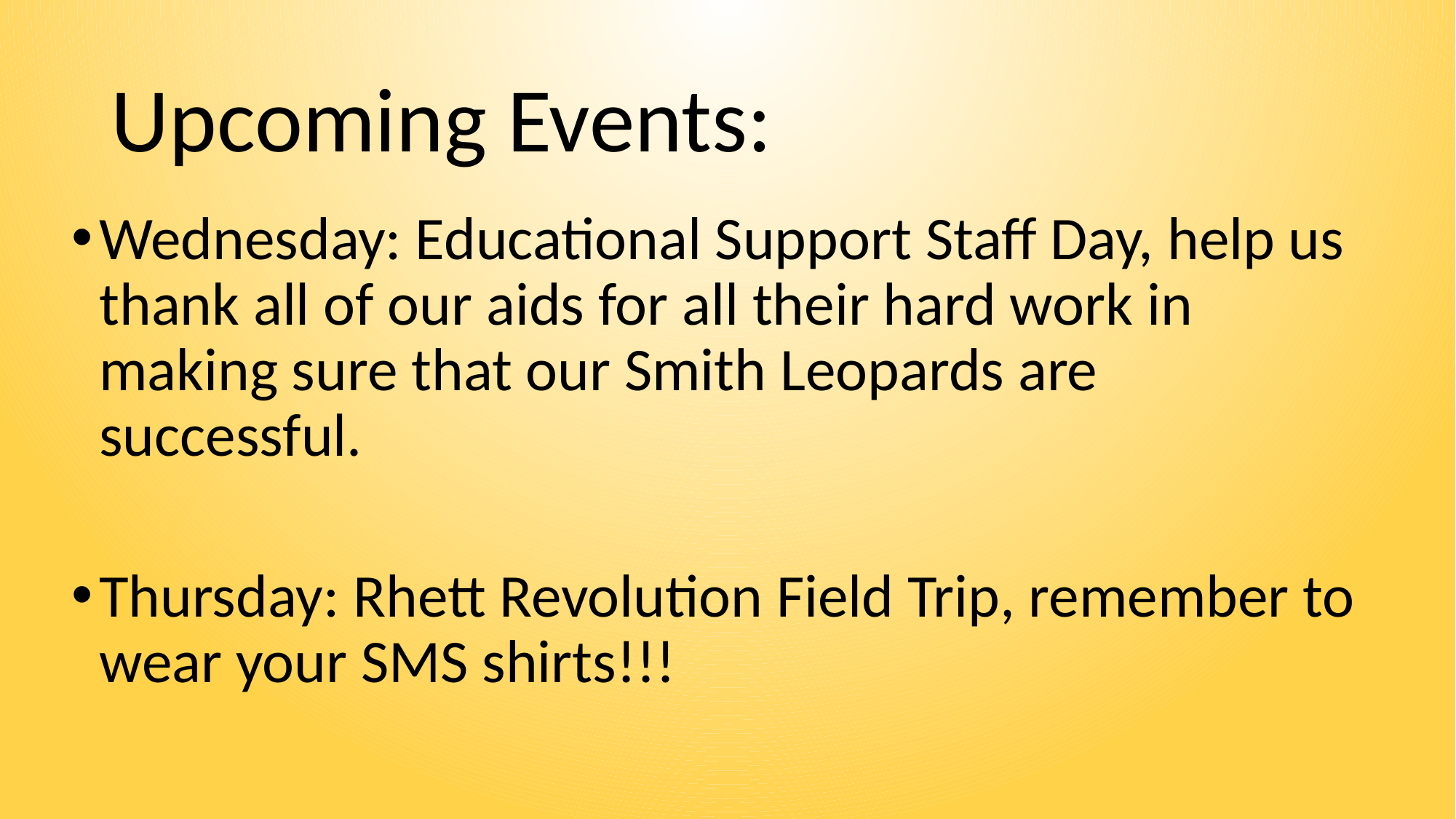

# Upcoming Events:
Wednesday: Educational Support Staff Day, help us thank all of our aids for all their hard work in making sure that our Smith Leopards are successful.

Thursday: Rhett Revolution Field Trip, remember to wear your SMS shirts!!!